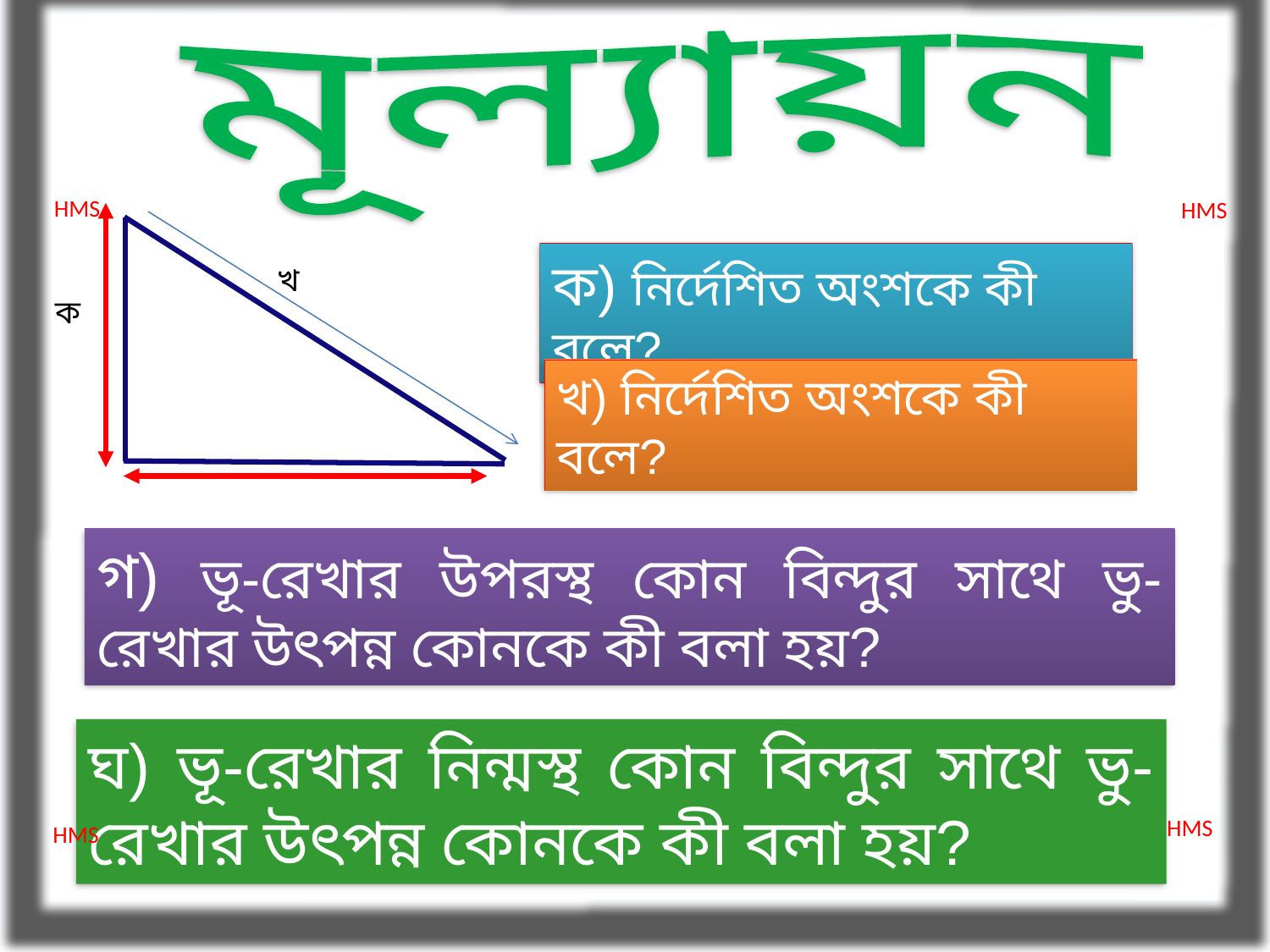

মূল্যায়ন
HMS
HMS
ক) নির্দেশিত অংশকে কী বলে?
খ
ক
খ) নির্দেশিত অংশকে কী বলে?
গ) ভূ-রেখার উপরস্থ কোন বিন্দুর সাথে ভু-রেখার উৎপন্ন কোনকে কী বলা হয়?
ঘ) ভূ-রেখার নিন্মস্থ কোন বিন্দুর সাথে ভু-রেখার উৎপন্ন কোনকে কী বলা হয়?
HMS
HMS